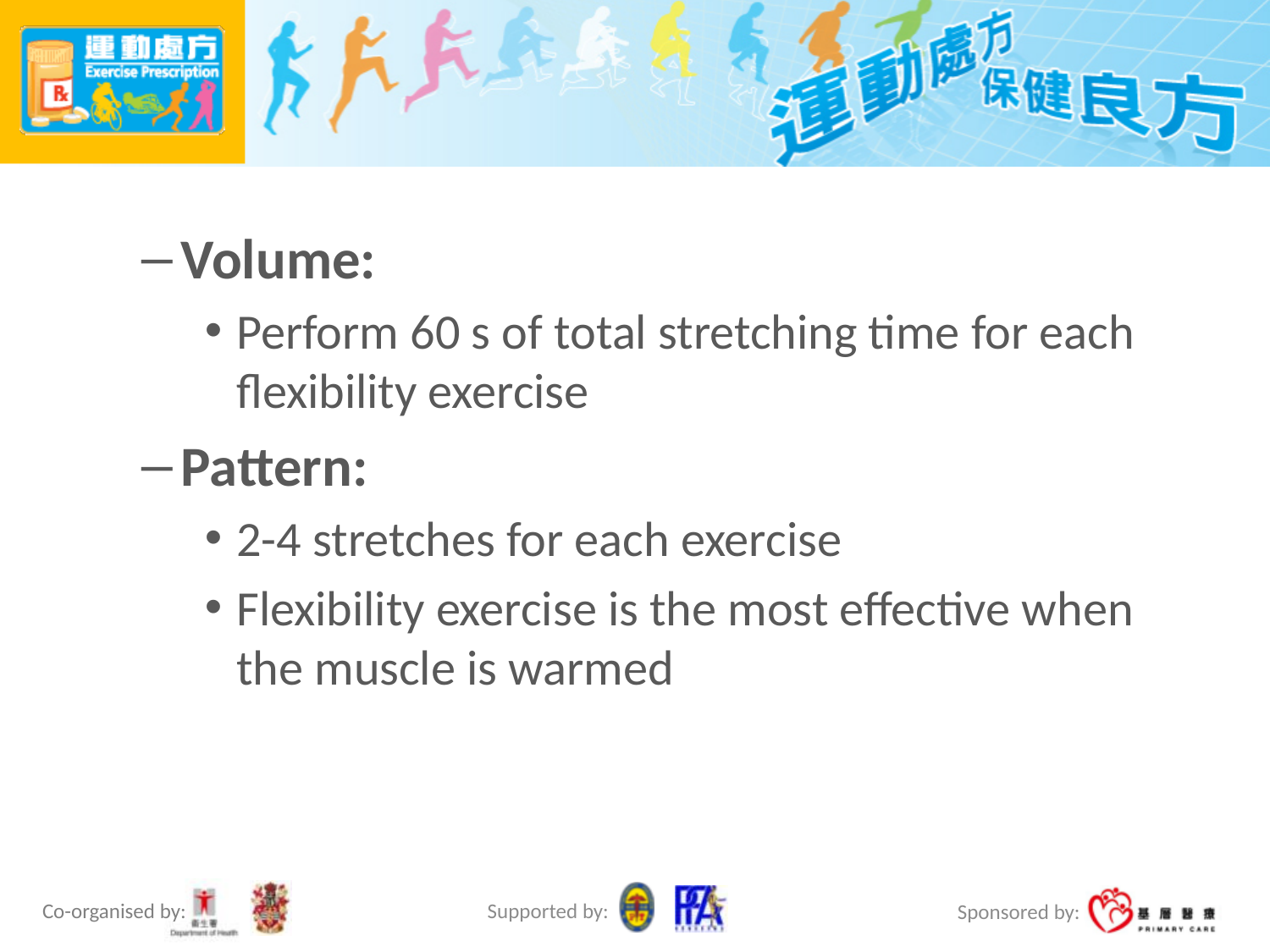

Volume:
Perform 60 s of total stretching time for each flexibility exercise
Pattern:
2-4 stretches for each exercise
Flexibility exercise is the most effective when the muscle is warmed